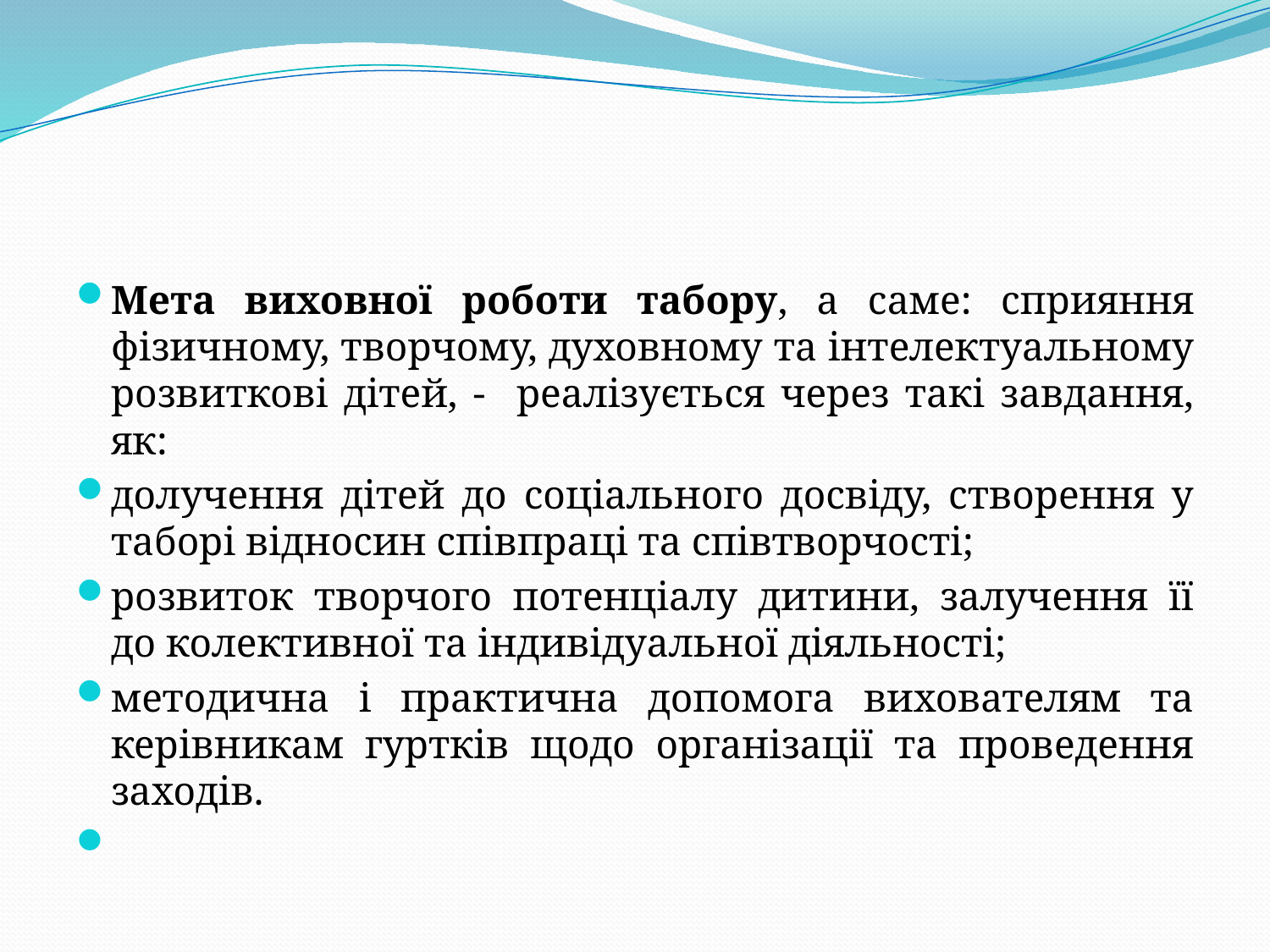

#
Мета виховної роботи табору, а саме: сприяння фізичному, творчому, духовному та інтелектуальному розвиткові дітей, -  реалізується через такі завдання, як:
долучення дітей до соціального досвіду, створення у таборі відносин співпраці та співтворчості;
розвиток творчого потенціалу дитини, залучення її до колективної та індивідуальної діяльності;
методична і практична допомога вихователям та керівникам гуртків щодо організації та проведення заходів.